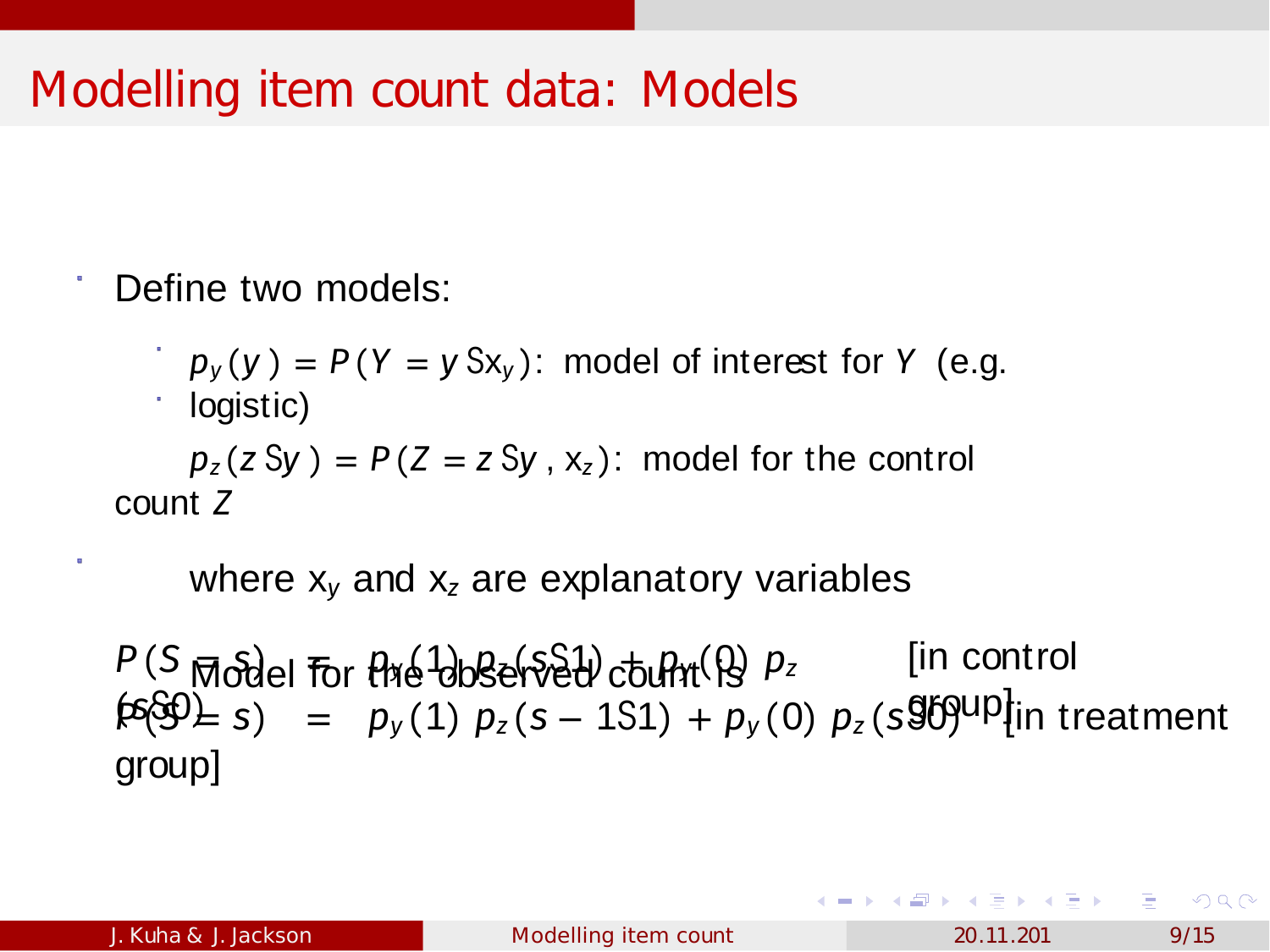

# Modelling item count data: Models
Define two models:
py (y ) = P(Y = y Sxy ):  model of interest for Y  (e.g. logistic)
pz (z Sy ) = P(Z = z Sy , xz ):  model for the control count Z
where xy  and xz  are explanatory variables

Model for the observed count is

P(S = s)   =   py (1) pz (sS1) + py (0) pz (sS0)
[in control group]
P(S = s)   =   py (1) pz (s − 1S1) + py (0) pz (sS0)	[in treatment group]

J. Kuha & J. Jackson
Modelling item count data
20.11.2014
9/15